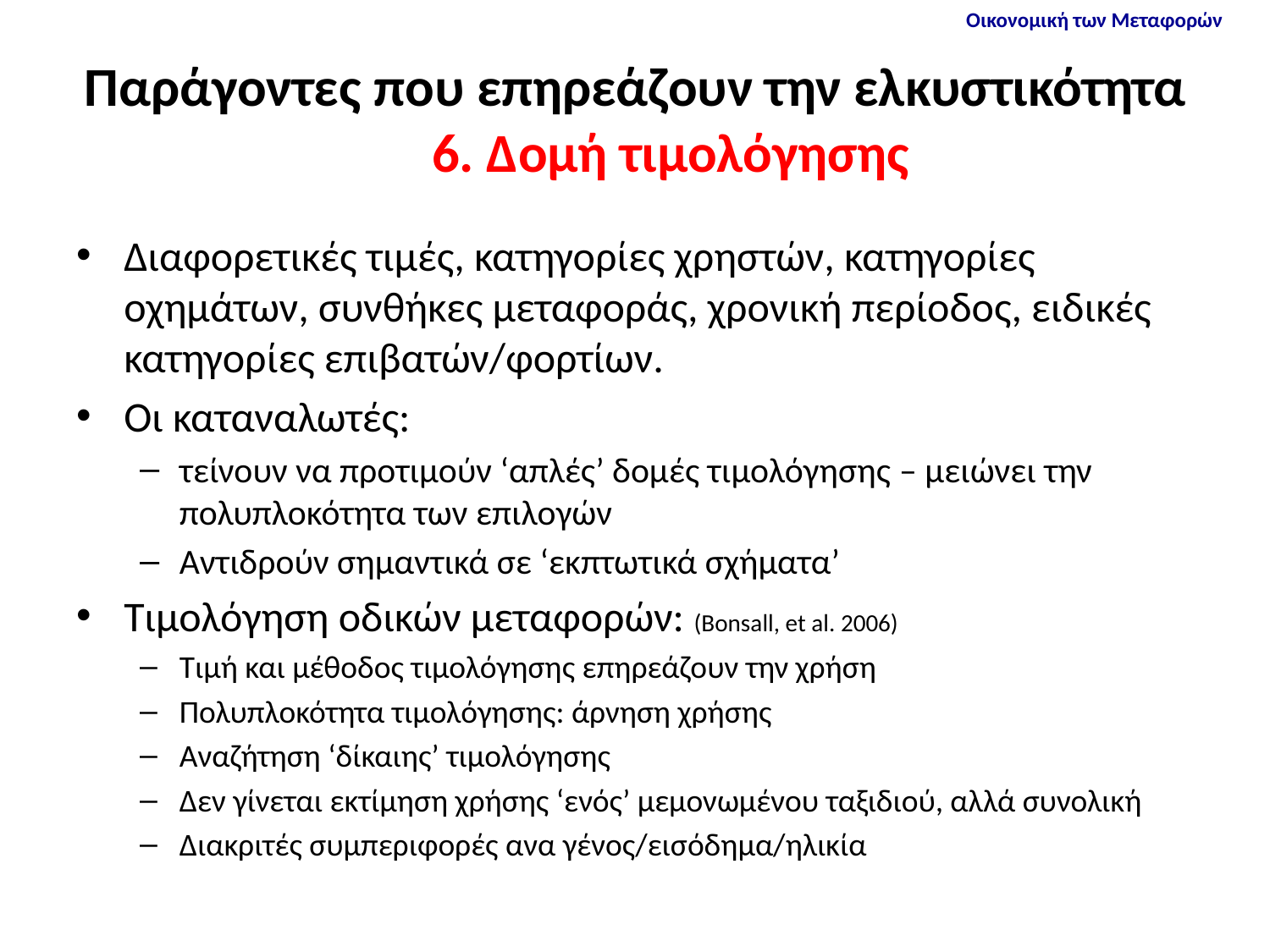

# Παράγοντες που επηρεάζουν την ελκυστικότητα 6. Δομή τιμολόγησης
Διαφορετικές τιμές, κατηγορίες χρηστών, κατηγορίες οχημάτων, συνθήκες μεταφοράς, χρονική περίοδος, ειδικές κατηγορίες επιβατών/φορτίων.
Οι καταναλωτές:
τείνουν να προτιμούν ‘απλές’ δομές τιμολόγησης – μειώνει την πολυπλοκότητα των επιλογών
Αντιδρούν σημαντικά σε ‘εκπτωτικά σχήματα’
Τιμολόγηση οδικών μεταφορών: (Bonsall, et al. 2006)
Τιμή και μέθοδος τιμολόγησης επηρεάζουν την χρήση
Πολυπλοκότητα τιμολόγησης: άρνηση χρήσης
Αναζήτηση ‘δίκαιης’ τιμολόγησης
Δεν γίνεται εκτίμηση χρήσης ‘ενός’ μεμονωμένου ταξιδιού, αλλά συνολική
Διακριτές συμπεριφορές ανα γένος/εισόδημα/ηλικία